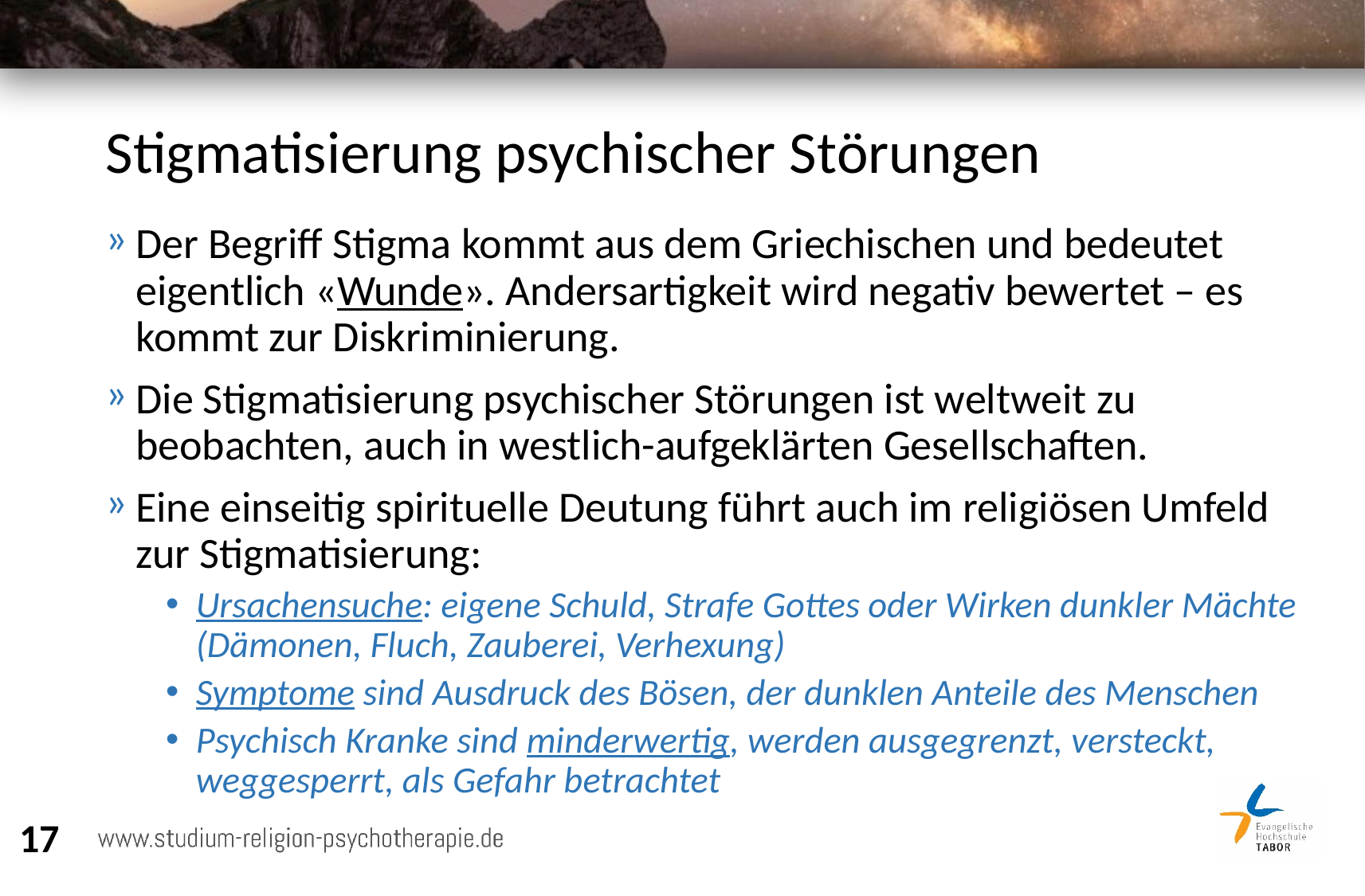

# Stigmatisierung psychischer Störungen
Der Begriff Stigma kommt aus dem Griechischen und bedeutet eigentlich «Wunde». Andersartigkeit wird negativ bewertet – es kommt zur Diskriminierung.
Die Stigmatisierung psychischer Störungen ist weltweit zu beobachten, auch in westlich-aufgeklärten Gesellschaften.
Eine einseitig spirituelle Deutung führt auch im religiösen Umfeld zur Stigmatisierung:
Ursachensuche: eigene Schuld, Strafe Gottes oder Wirken dunkler Mächte (Dämonen, Fluch, Zauberei, Verhexung)
Symptome sind Ausdruck des Bösen, der dunklen Anteile des Menschen
Psychisch Kranke sind minderwertig, werden ausgegrenzt, versteckt, weggesperrt, als Gefahr betrachtet

17